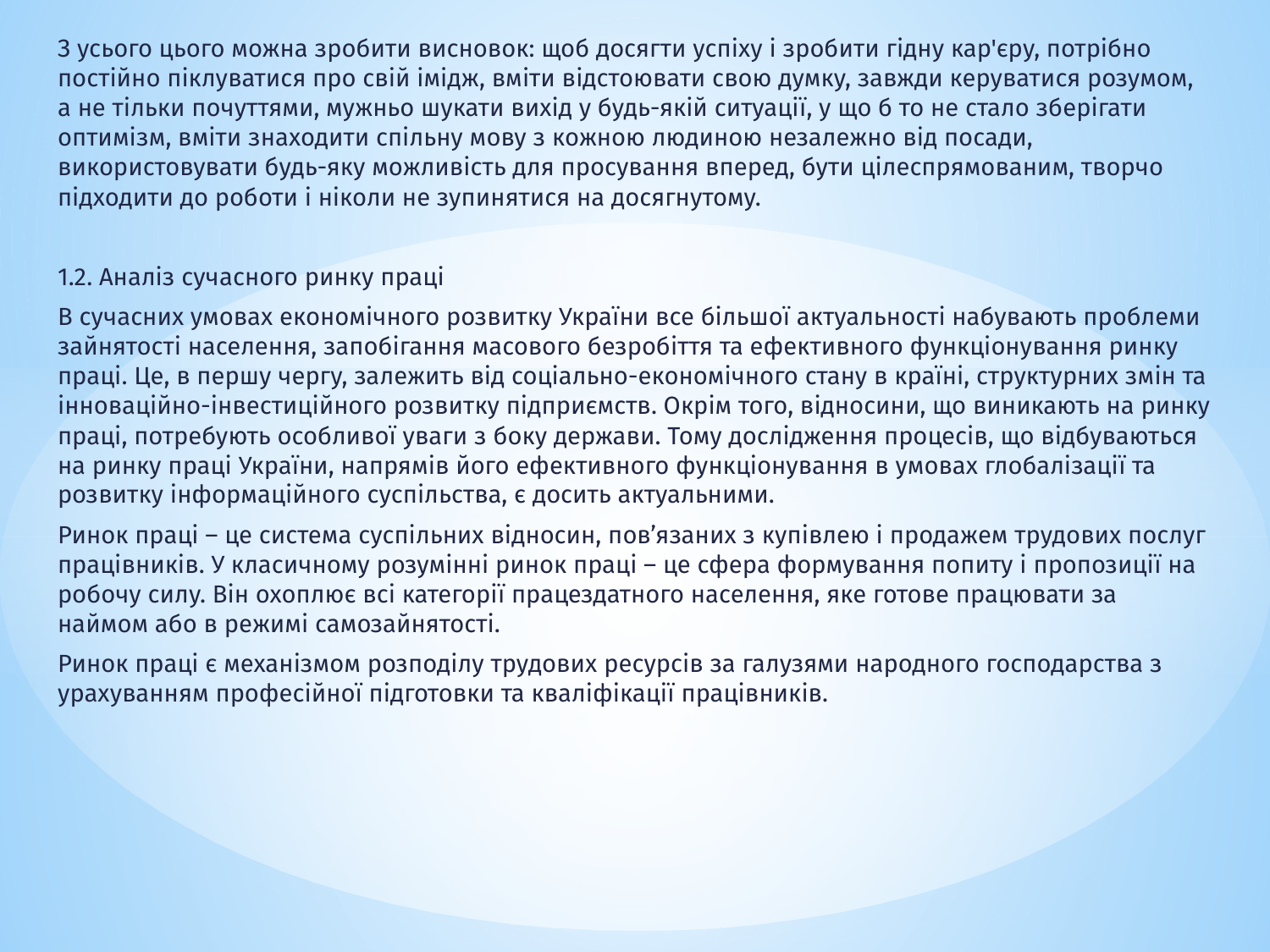

З усього цього можна зробити висновок: щоб досягти успіху і зробити гідну кар'єру, потрібно постійно піклуватися про свій імідж, вміти відстоювати свою думку, завжди керуватися розумом, а не тільки почуттями, мужньо шукати вихід у будь-якій ситуації, у що б то не стало зберігати оптимізм, вміти знаходити спільну мову з кожною людиною незалежно від посади, використовувати будь-яку можливість для просування вперед, бути цілеспрямованим, творчо підходити до роботи і ніколи не зупинятися на досягнутому.

1.2. Аналіз сучасного ринку праці
В сучасних умовах економічного розвитку України все більшої актуальності набувають проблеми зайнятості населення, запобігання масового безробіття та ефективного функціонування ринку праці. Це, в першу чергу, залежить від соціально-економічного стану в країні, структурних змін та інноваційно-інвестиційного розвитку підприємств. Окрім того, відносини, що виникають на ринку праці, потребують особливої уваги з боку держави. Тому дослідження процесів, що відбуваються на ринку праці України, напрямів його ефективного функціонування в умовах глобалізації та розвитку інформаційного суспільства, є досить актуальними.
Ринок праці – це система суспільних відносин, пов’язаних з купівлею і продажем трудових послуг працівників. У класичному розумінні ринок праці – це сфера формування попиту і пропозиції на робочу силу. Він охоплює всі категорії працездатного населення, яке готове працювати за наймом або в режимі самозайнятості.
Ринок праці є механізмом розподілу трудових ресурсів за галузями народного господарства з урахуванням професійної підготовки та кваліфікації працівників.